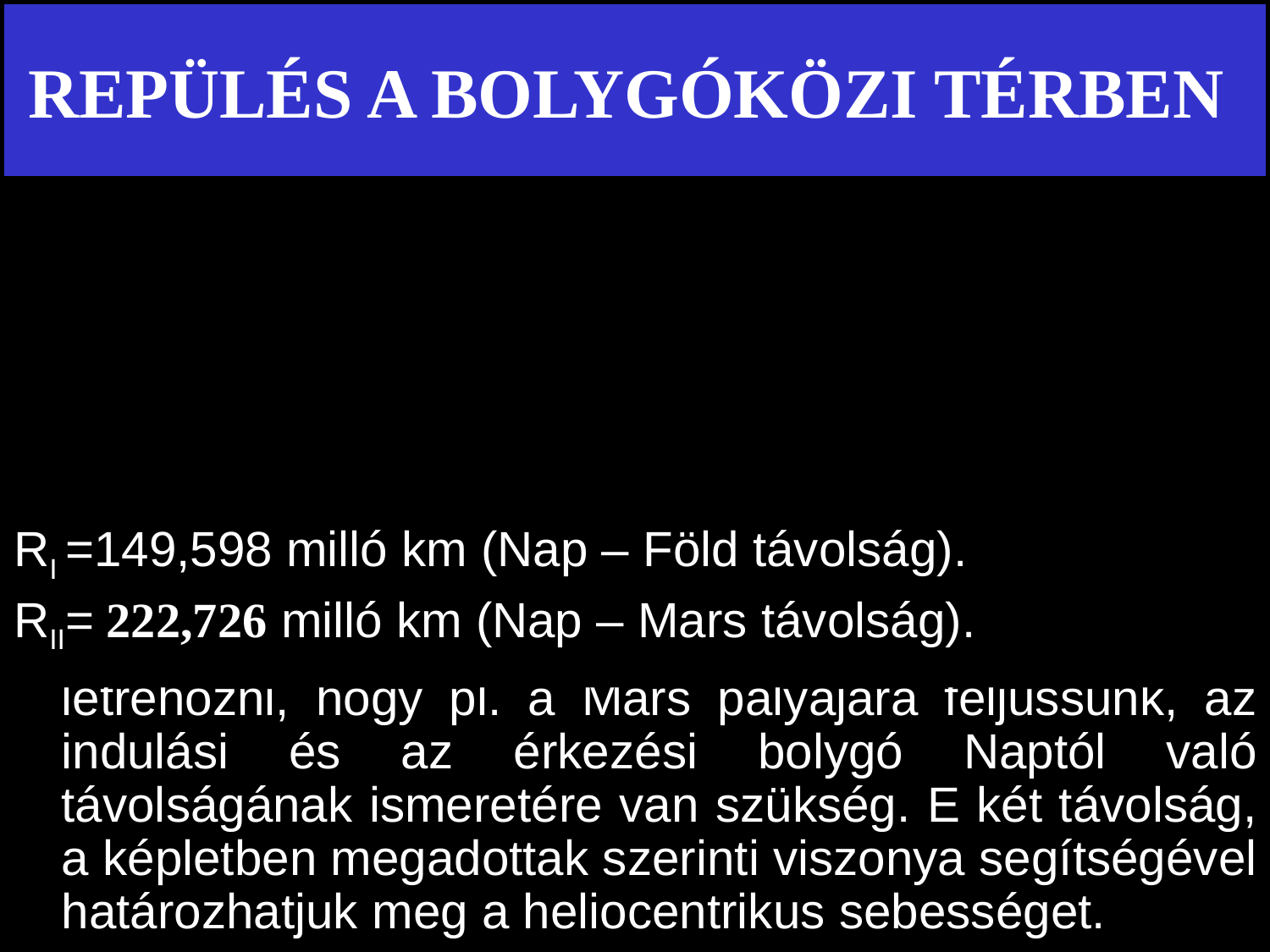

# REPÜLÉS A BOLYGÓKÖZI TÉRBEN

RI =149,598 milló km (Nap – Föld távolság).
RII= 222,726 milló km (Nap – Mars távolság).

Ahhoz viszont, hogy mekkora távolodási sebességet kell létrehozni, hogy pl. a Mars pályájára feljussunk, az indulási és az érkezési bolygó Naptól való távolságának ismeretére van szükség. E két távolság, a képletben megadottak szerinti viszonya segítségével határozhatjuk meg a heliocentrikus sebességet.